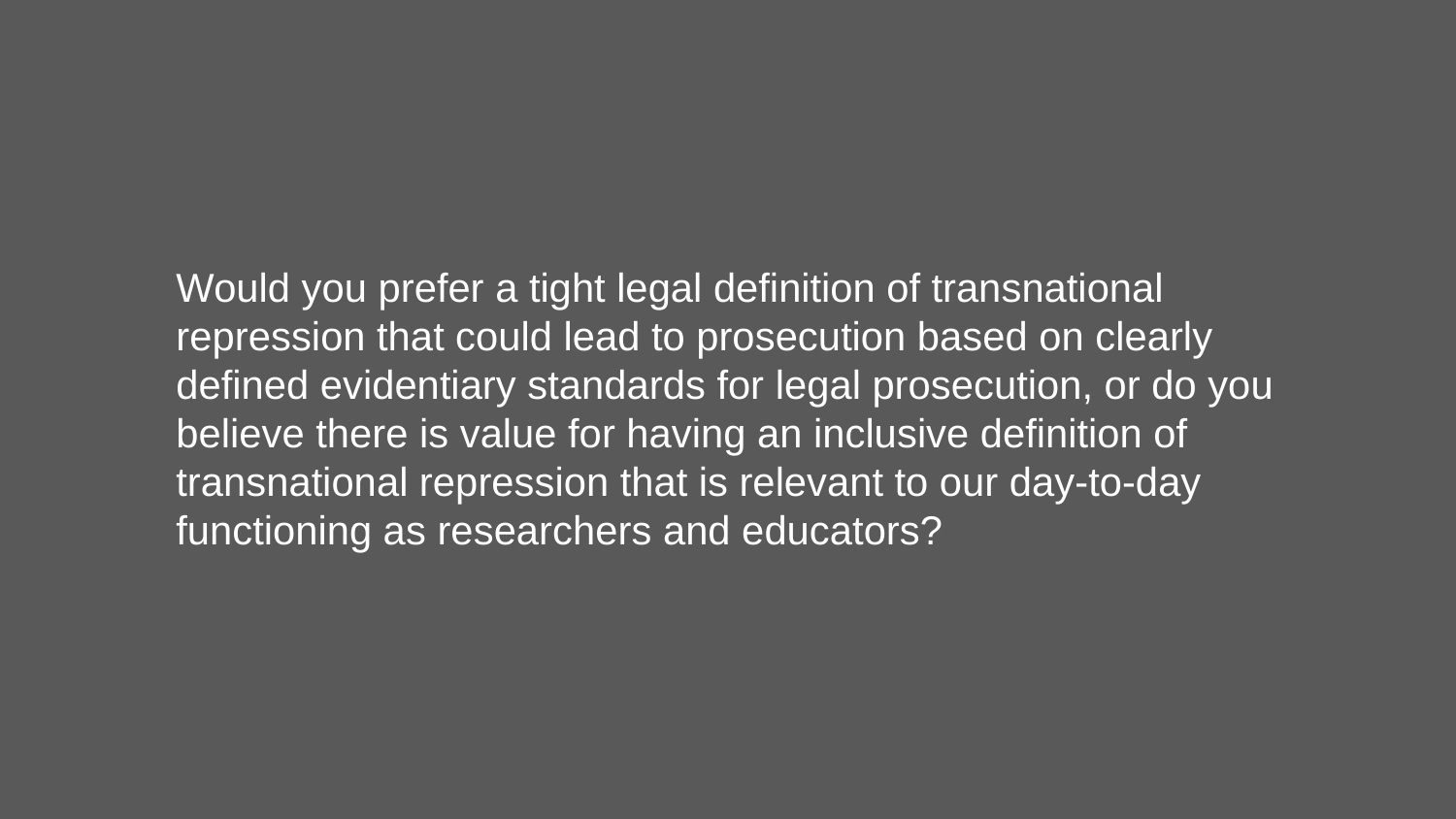

Would you prefer a tight legal definition of transnational repression that could lead to prosecution based on clearly defined evidentiary standards for legal prosecution, or do you believe there is value for having an inclusive definition of transnational repression that is relevant to our day-to-day functioning as researchers and educators?